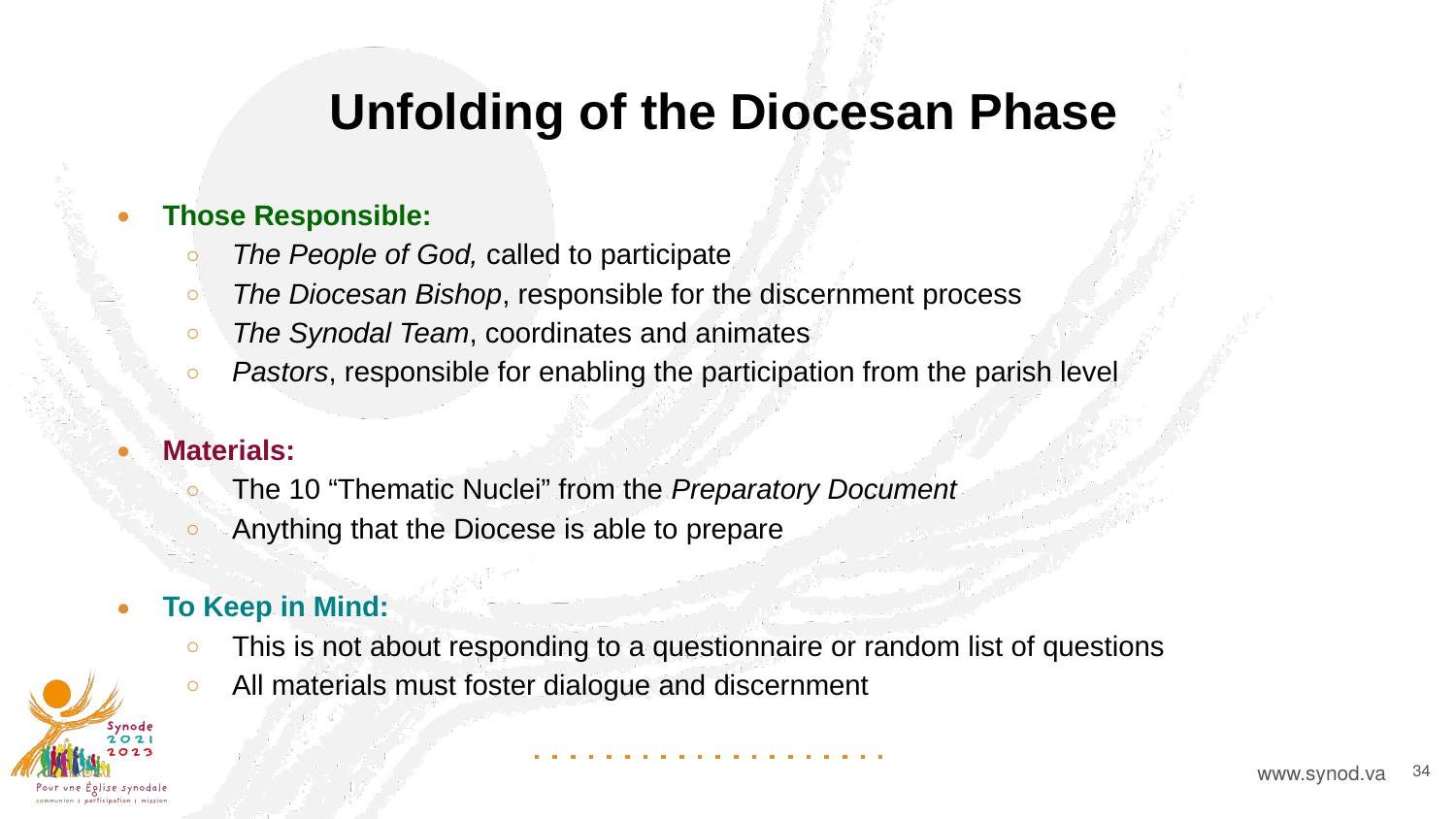

# Unfolding of the Diocesan Phase
Those Responsible:
The People of God, called to participate
The Diocesan Bishop, responsible for the discernment process
The Synodal Team, coordinates and animates
Pastors, responsible for enabling the participation from the parish level

Materials:
The 10 “Thematic Nuclei” from the Preparatory Document
Anything that the Diocese is able to prepare

To Keep in Mind:
This is not about responding to a questionnaire or random list of questions
All materials must foster dialogue and discernment
34